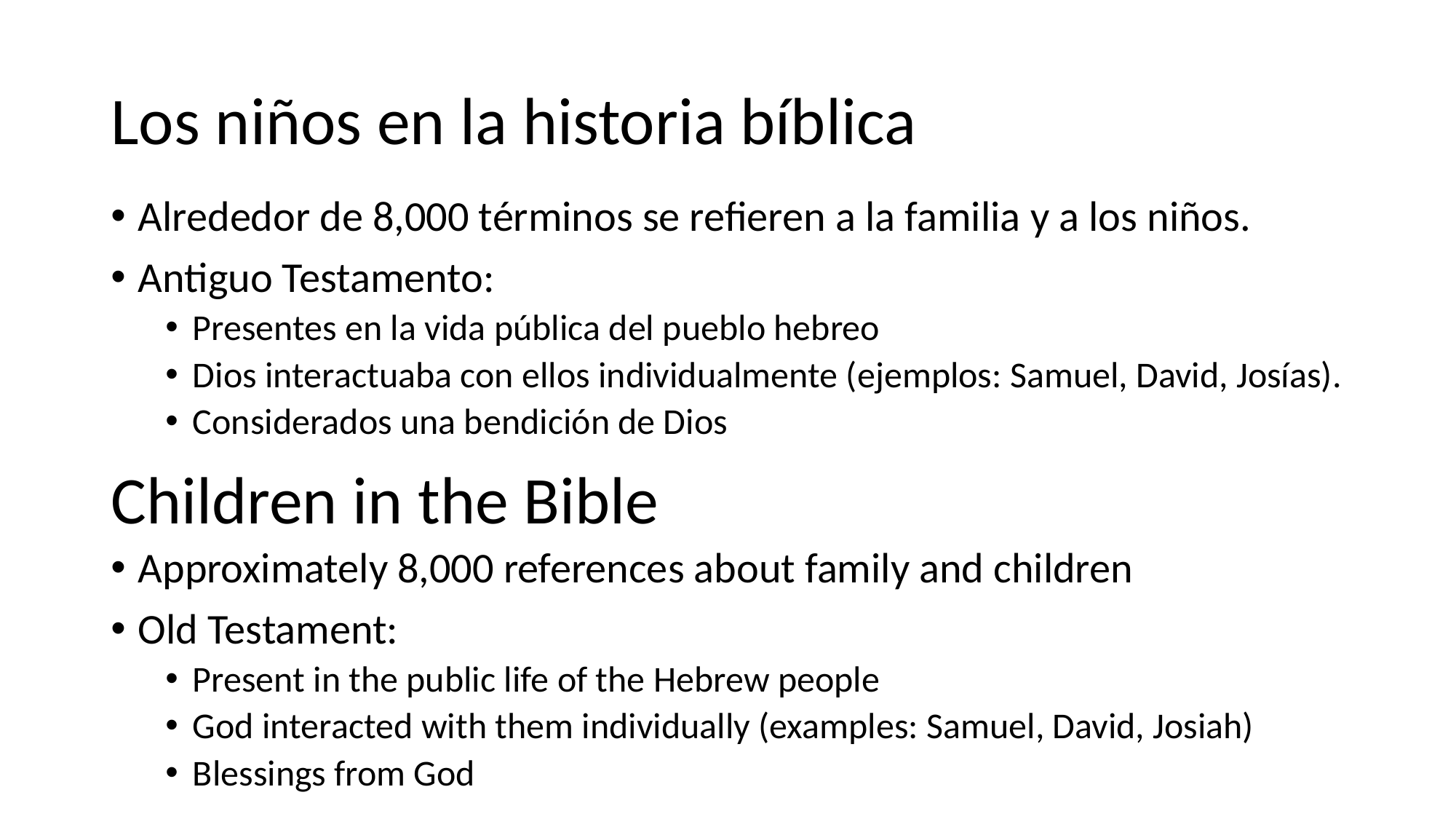

# Los niños en la historia bíblica
Alrededor de 8,000 términos se refieren a la familia y a los niños.
Antiguo Testamento:
Presentes en la vida pública del pueblo hebreo
Dios interactuaba con ellos individualmente (ejemplos: Samuel, David, Josías).
Considerados una bendición de Dios

Children in the Bible
Approximately 8,000 references about family and children
Old Testament:
Present in the public life of the Hebrew people
God interacted with them individually (examples: Samuel, David, Josiah)
Blessings from God